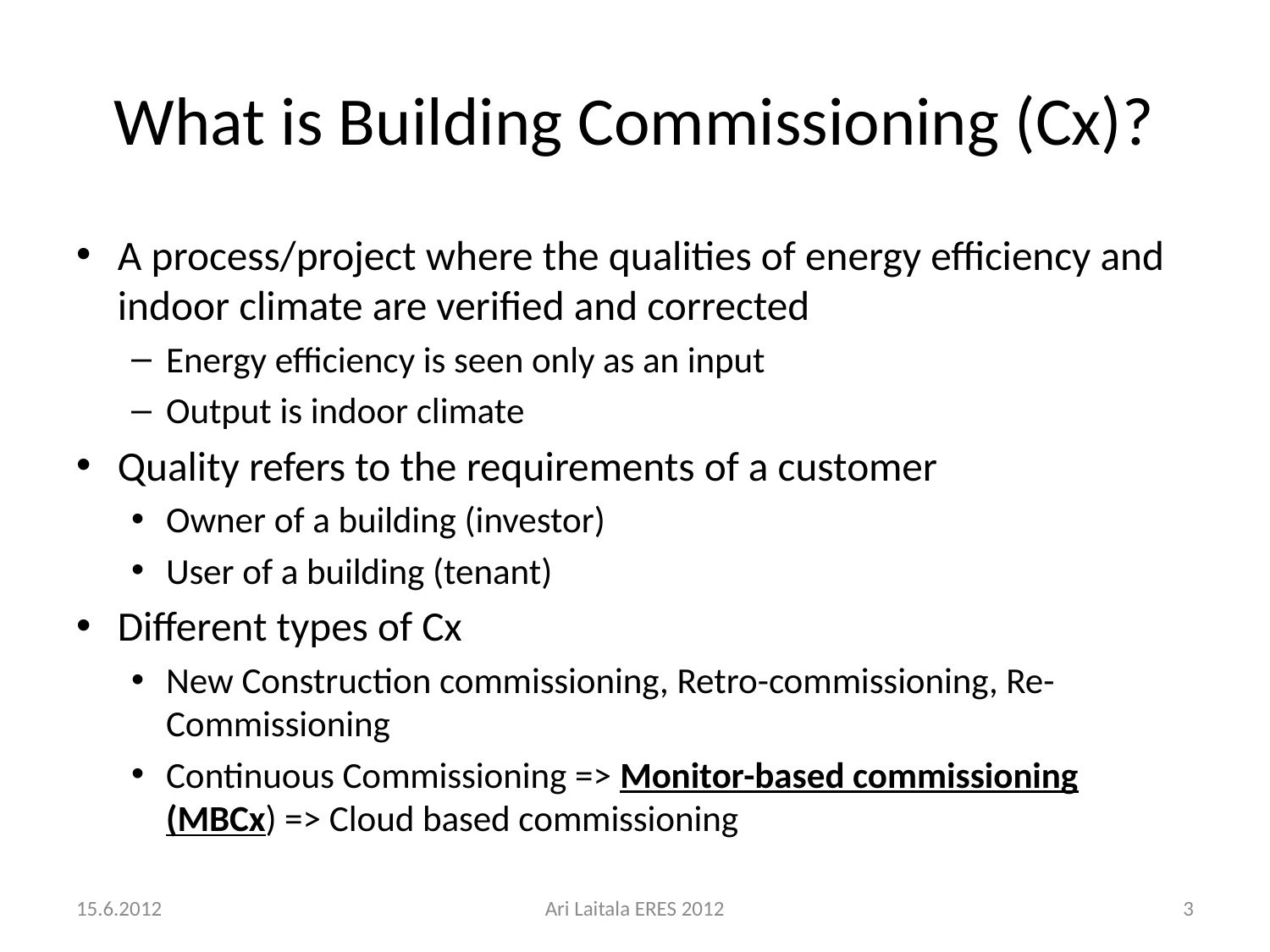

# What is Building Commissioning (Cx)?
A process/project where the qualities of energy efficiency and indoor climate are verified and corrected
Energy efficiency is seen only as an input
Output is indoor climate
Quality refers to the requirements of a customer
Owner of a building (investor)
User of a building (tenant)
Different types of Cx
New Construction commissioning, Retro-commissioning, Re-Commissioning
Continuous Commissioning => Monitor-based commissioning (MBCx) => Cloud based commissioning
15.6.2012
Ari Laitala ERES 2012
3